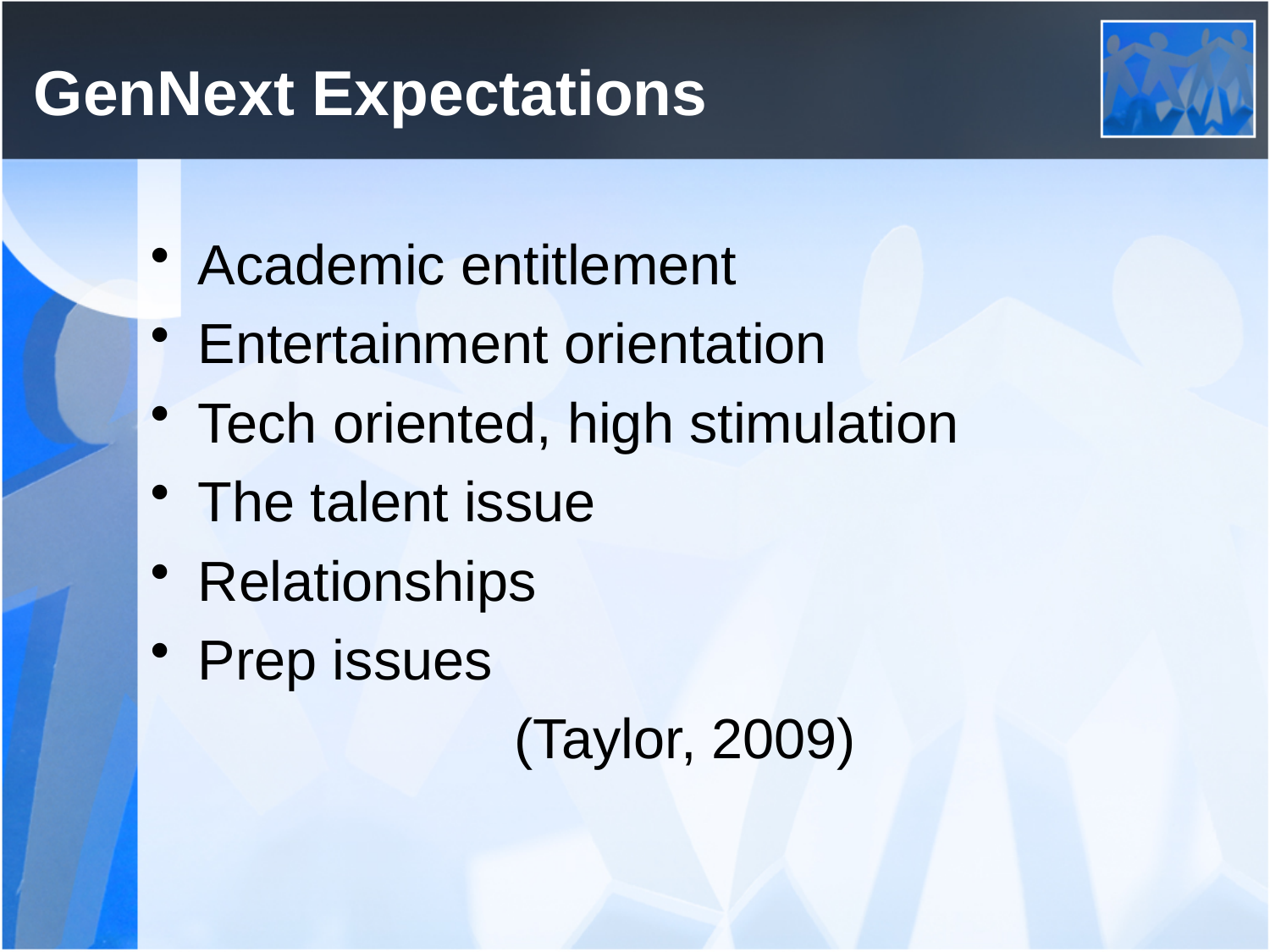

# GenNext Expectations
Academic entitlement
Entertainment orientation
Tech oriented, high stimulation
The talent issue
Relationships
Prep issues
(Taylor, 2009)